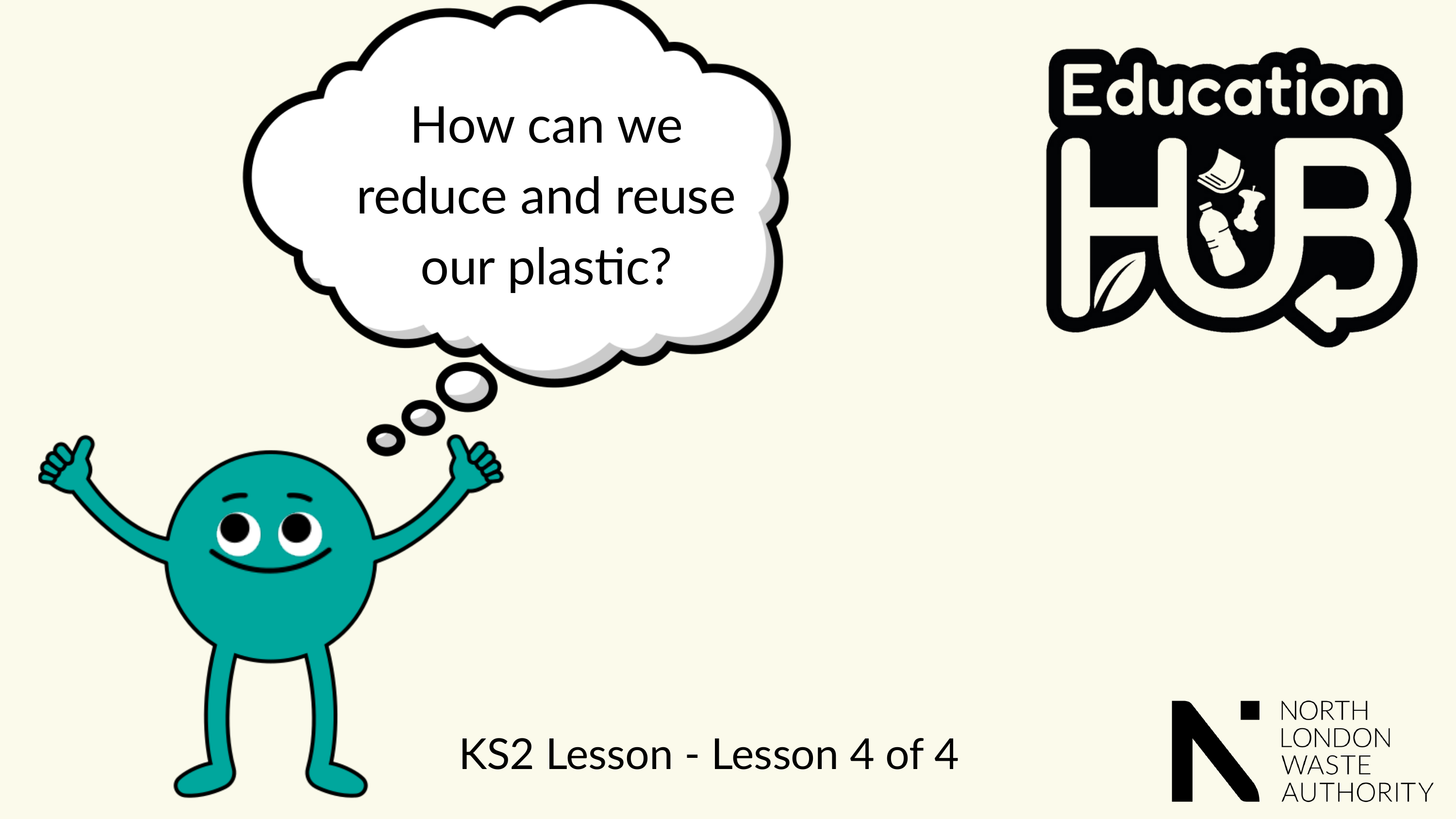

How can we reduce and reuse our plastic?

KS2 Lesson - Lesson 4 of 4